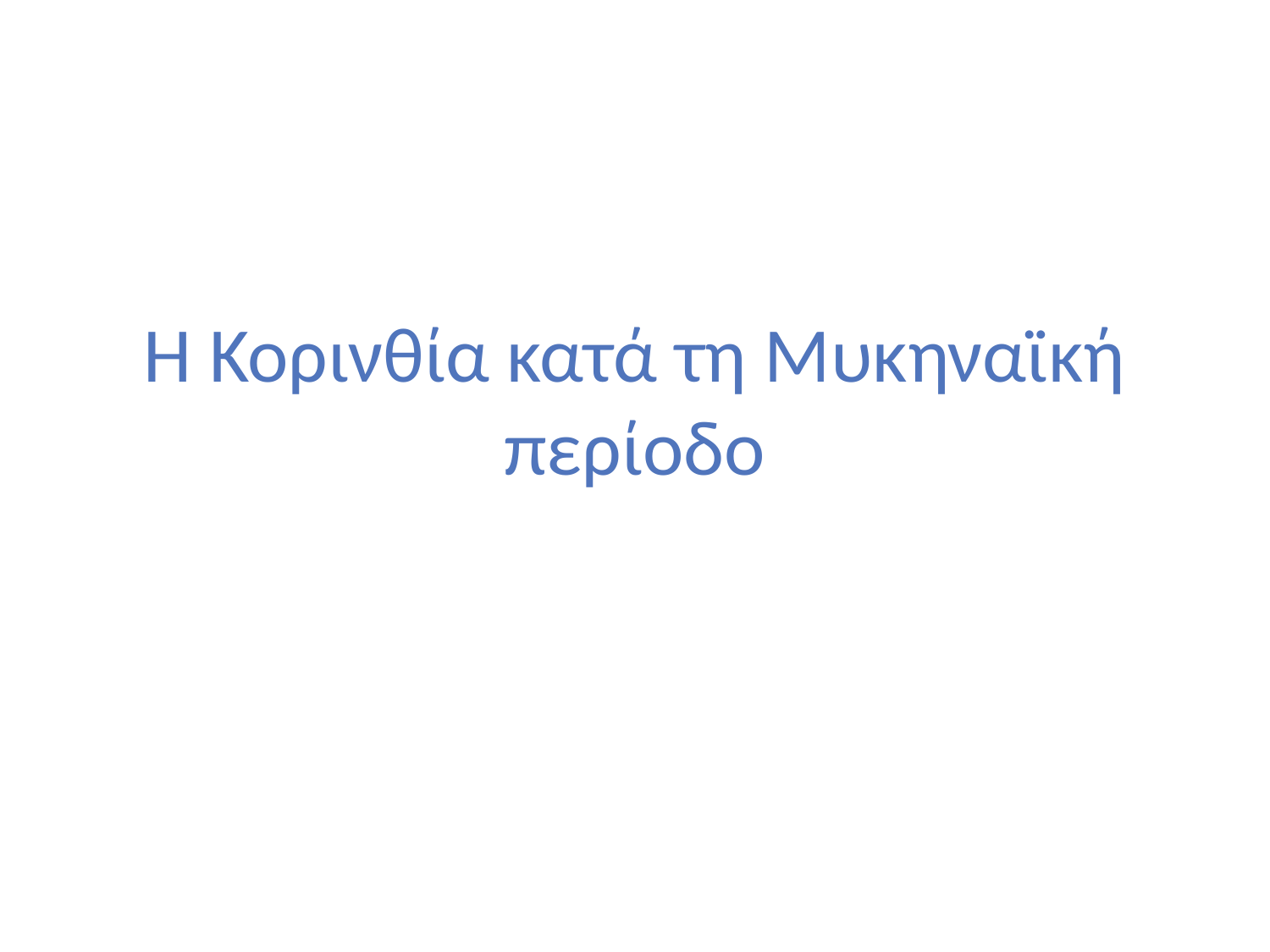

# Η Κορινθία κατά τη Μυκηναϊκή περίοδο